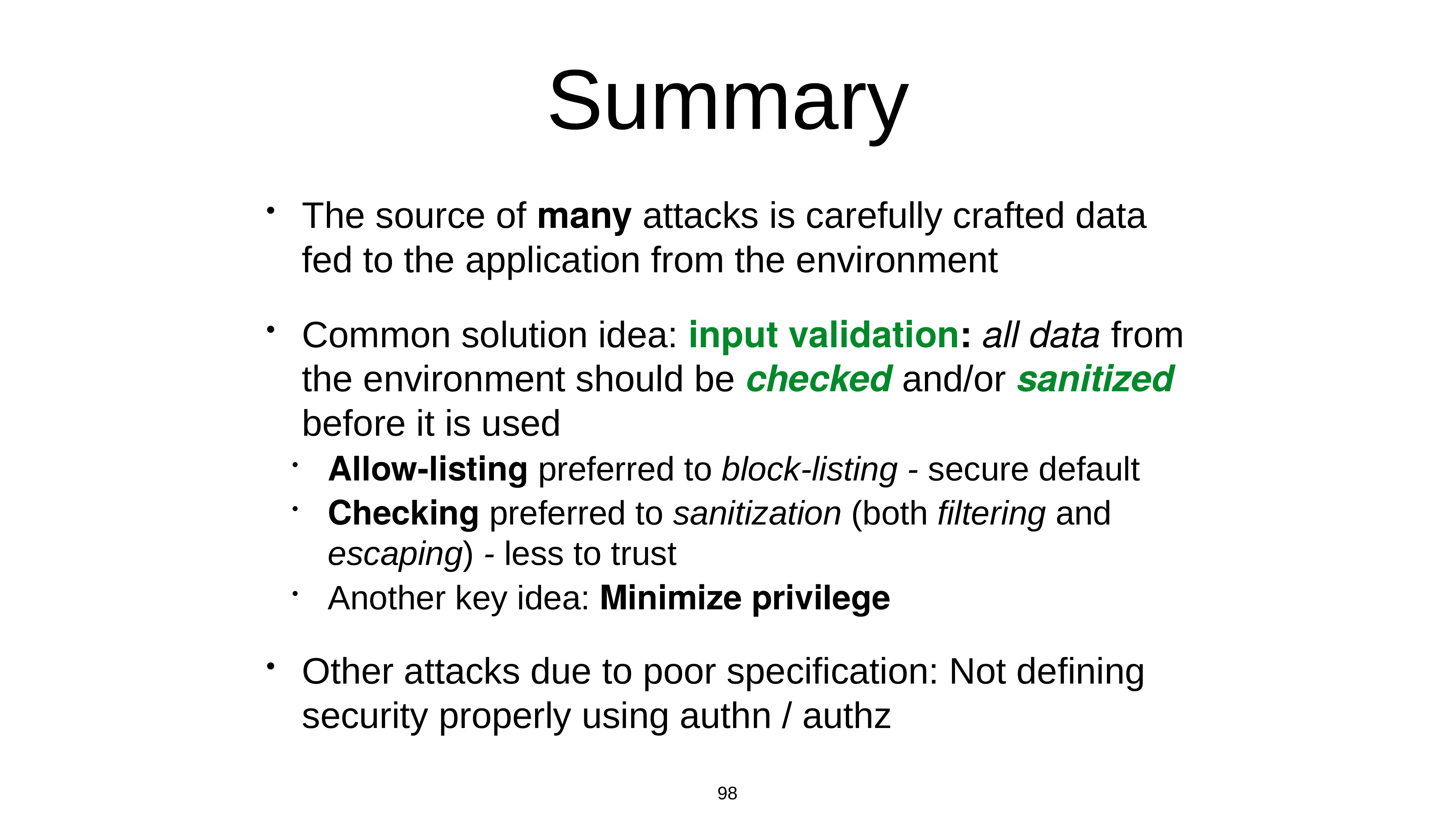

# Summary
The source of many attacks is carefully crafted data fed to the application from the environment
Common solution idea: input validation: all data from the environment should be checked and/or sanitized before it is used
Allow-listing preferred to block-listing - secure default
Checking preferred to sanitization (both filtering and escaping) - less to trust
Another key idea: Minimize privilege
Other attacks due to poor specification: Not defining security properly using authn / authz
98